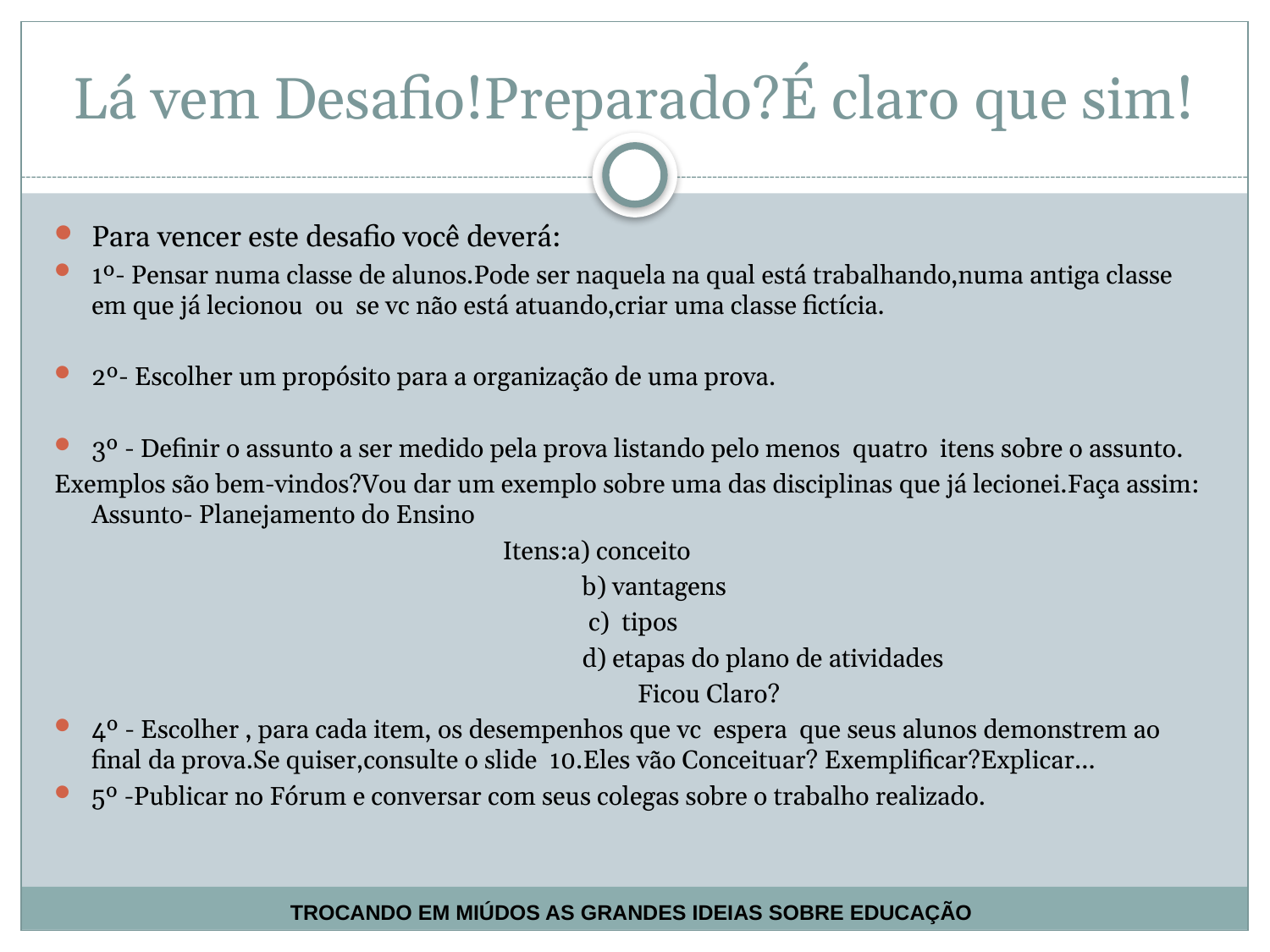

# Lá vem Desafio!Preparado?É claro que sim!
Para vencer este desafio você deverá:
1º- Pensar numa classe de alunos.Pode ser naquela na qual está trabalhando,numa antiga classe em que já lecionou  ou  se vc não está atuando,criar uma classe fictícia.

2º- Escolher um propósito para a organização de uma prova.

3º - Definir o assunto a ser medido pela prova listando pelo menos  quatro  itens sobre o assunto.
Exemplos são bem-vindos?Vou dar um exemplo sobre uma das disciplinas que já lecionei.Faça assim: Assunto- Planejamento do Ensino
                                                                         Itens:a) conceito
                                                                                      b) vantagens
                                                                                       c)  tipos
                                                                                      d) etapas do plano de atividades
                                                                                               Ficou Claro?
4º - Escolher , para cada item, os desempenhos que vc  espera  que seus alunos demonstrem ao final da prova.Se quiser,consulte o slide  10.Eles vão Conceituar? Exemplificar?Explicar...
5º -Publicar no Fórum e conversar com seus colegas sobre o trabalho realizado.
TROCANDO EM MIÚDOS AS GRANDES IDEIAS SOBRE EDUCAÇÃO